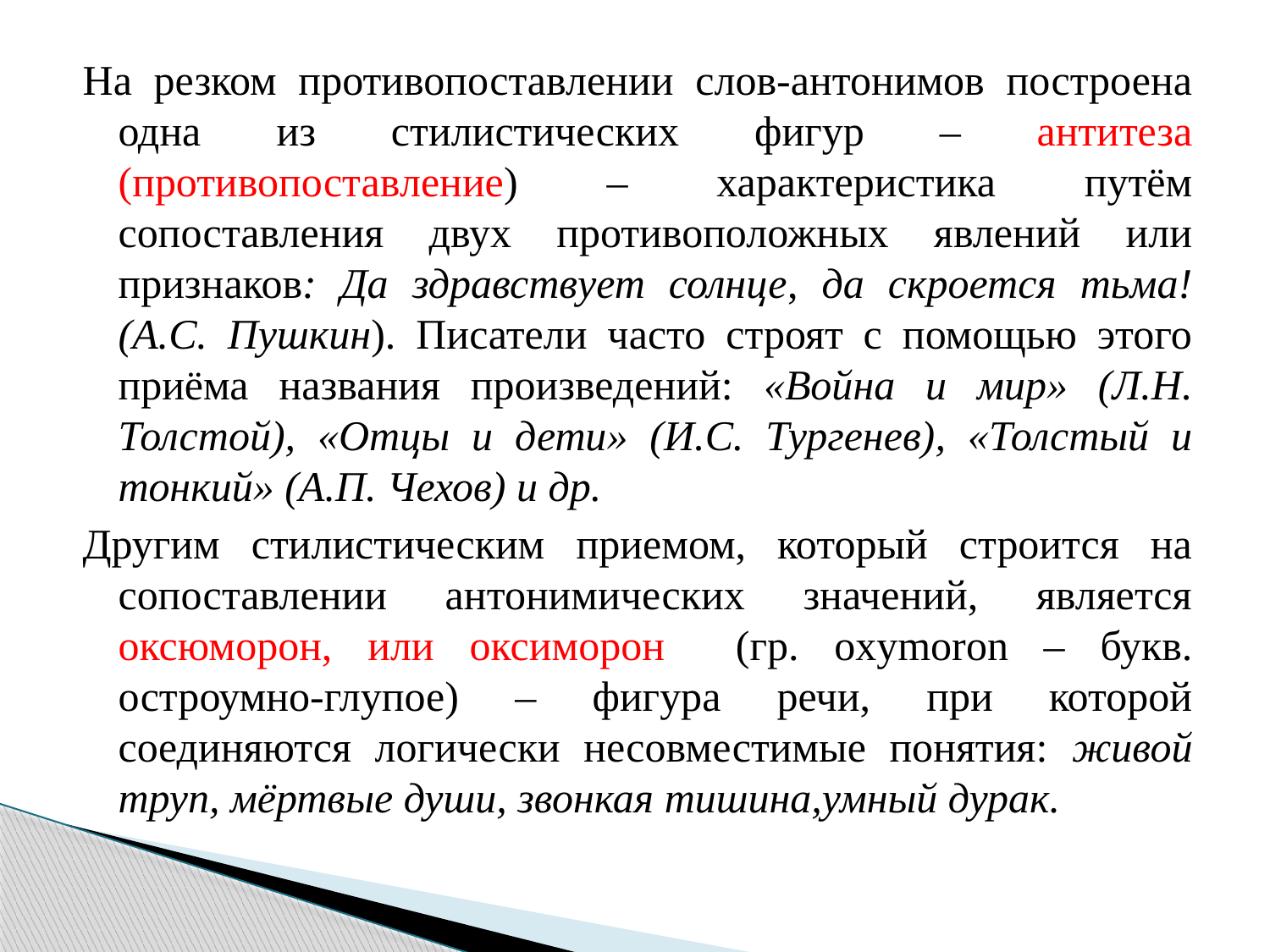

На резком противопоставлении слов-антонимов построена одна из стилистических фигур – антитеза (противопоставление) – характеристика путём сопоставления двух противоположных явлений или признаков: Да здравствует солнце, да скроется тьма! (А.С. Пушкин). Писатели часто строят с помощью этого приёма названия произведений: «Война и мир» (Л.Н. Толстой), «Отцы и дети» (И.С. Тургенев), «Толстый и тонкий» (А.П. Чехов) и др.
Другим стилистическим приемом, который строится на сопоставлении антонимических значений, является оксюморон, или оксиморон  (гр. oxymoron – букв. остроумно-глупое) – фигура речи, при которой соединяются логически несовместимые понятия: живой труп, мёртвые души, звонкая тишина,умный дурак.